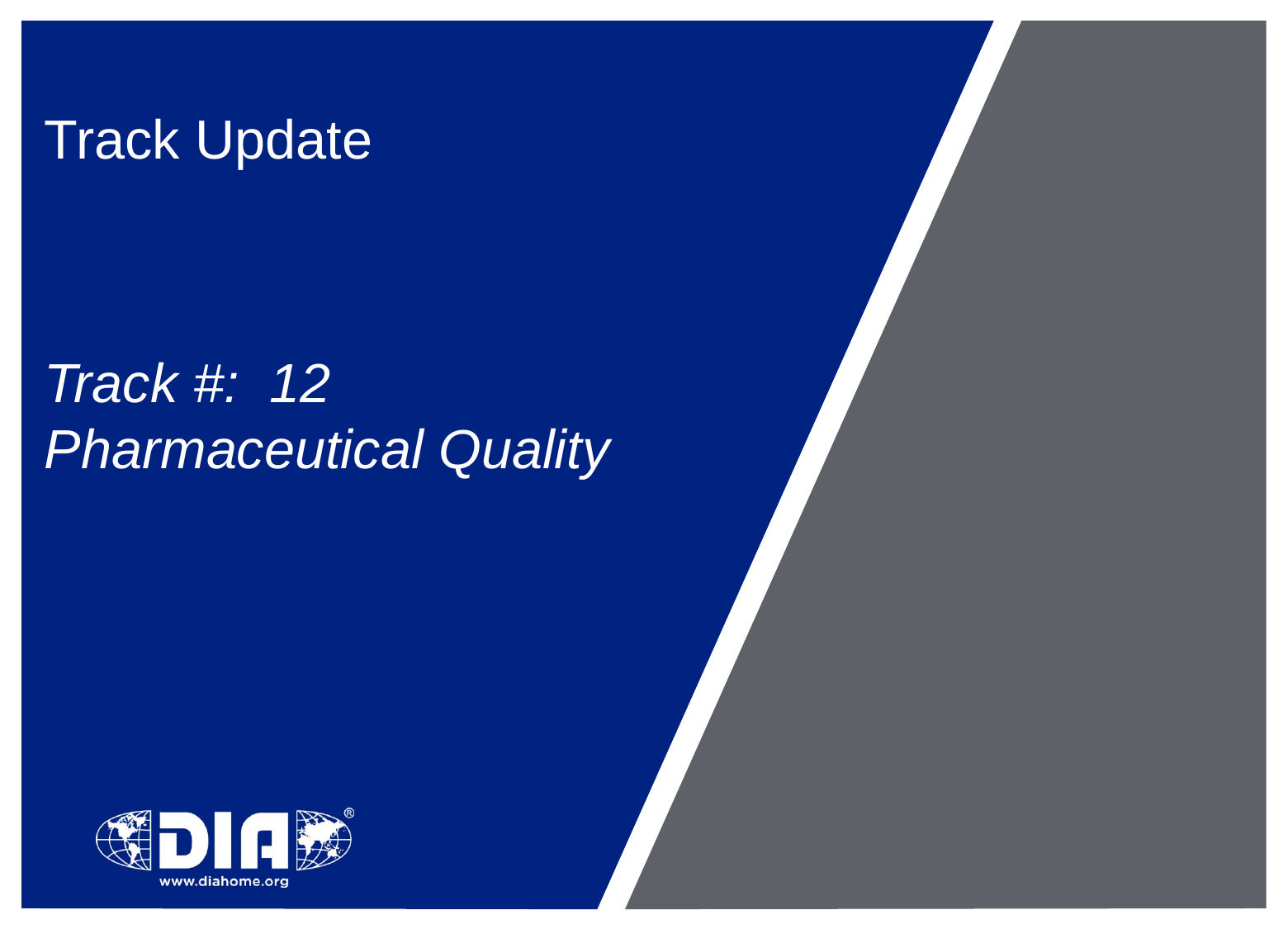

Track Update
Track #:  12
Pharmaceutical Quality